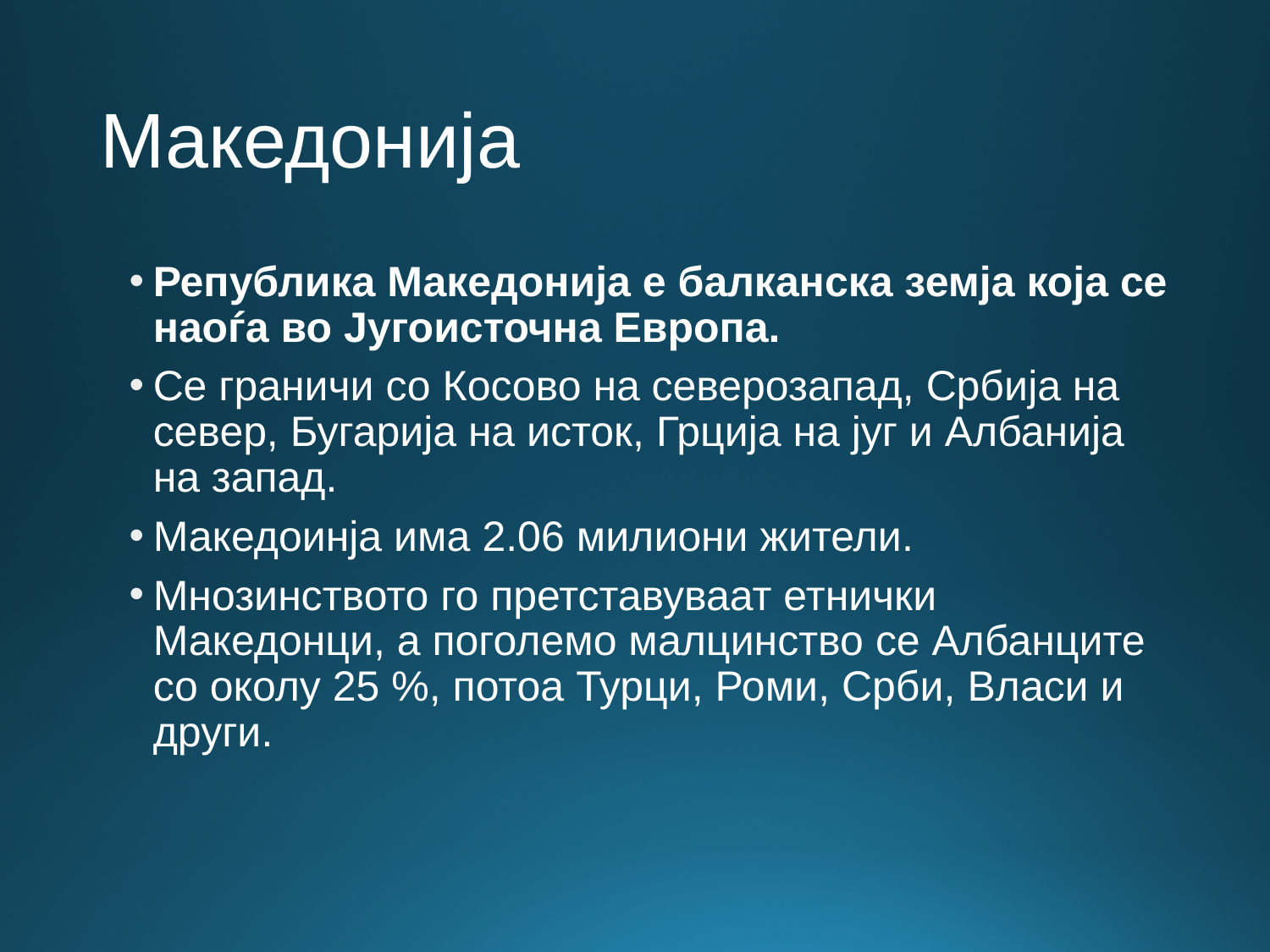

# Македонија
Република Македонија е балканска земја која се наоѓа во Југоисточна Европа.
Се граничи со Косово на северозапад, Србија на север, Бугарија на исток, Грција на југ и Албанија на запад.
Македоинја има 2.06 милиони жители.
Мнозинството го претставуваат етнички Македонци, а поголемо малцинство се Албанците со околу 25 %, потоа Турци, Роми, Срби, Власи и други.